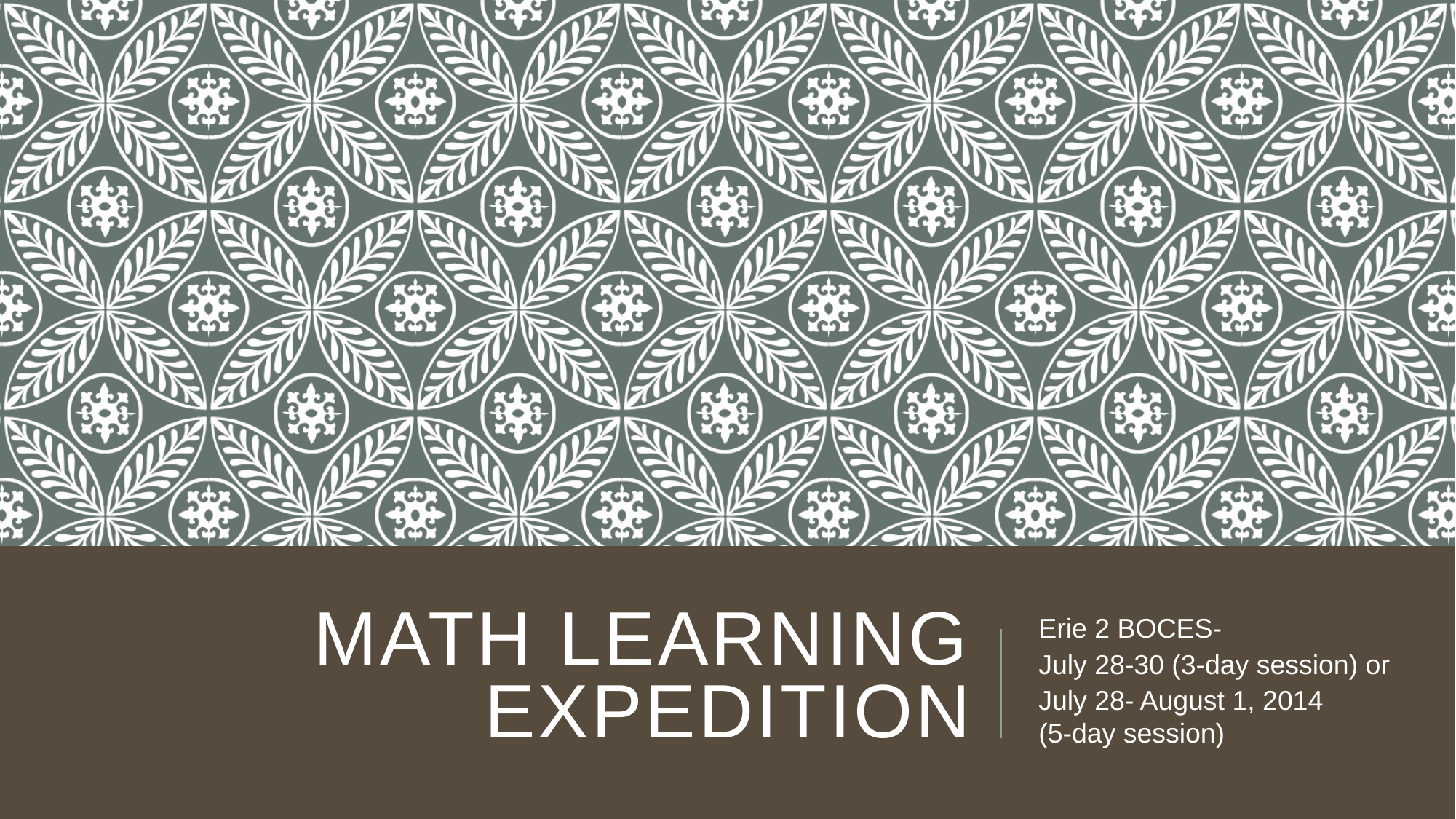

# Math Learning Expedition
Erie 2 BOCES-
July 28-30 (3-day session) or
July 28- August 1, 2014
(5-day session)